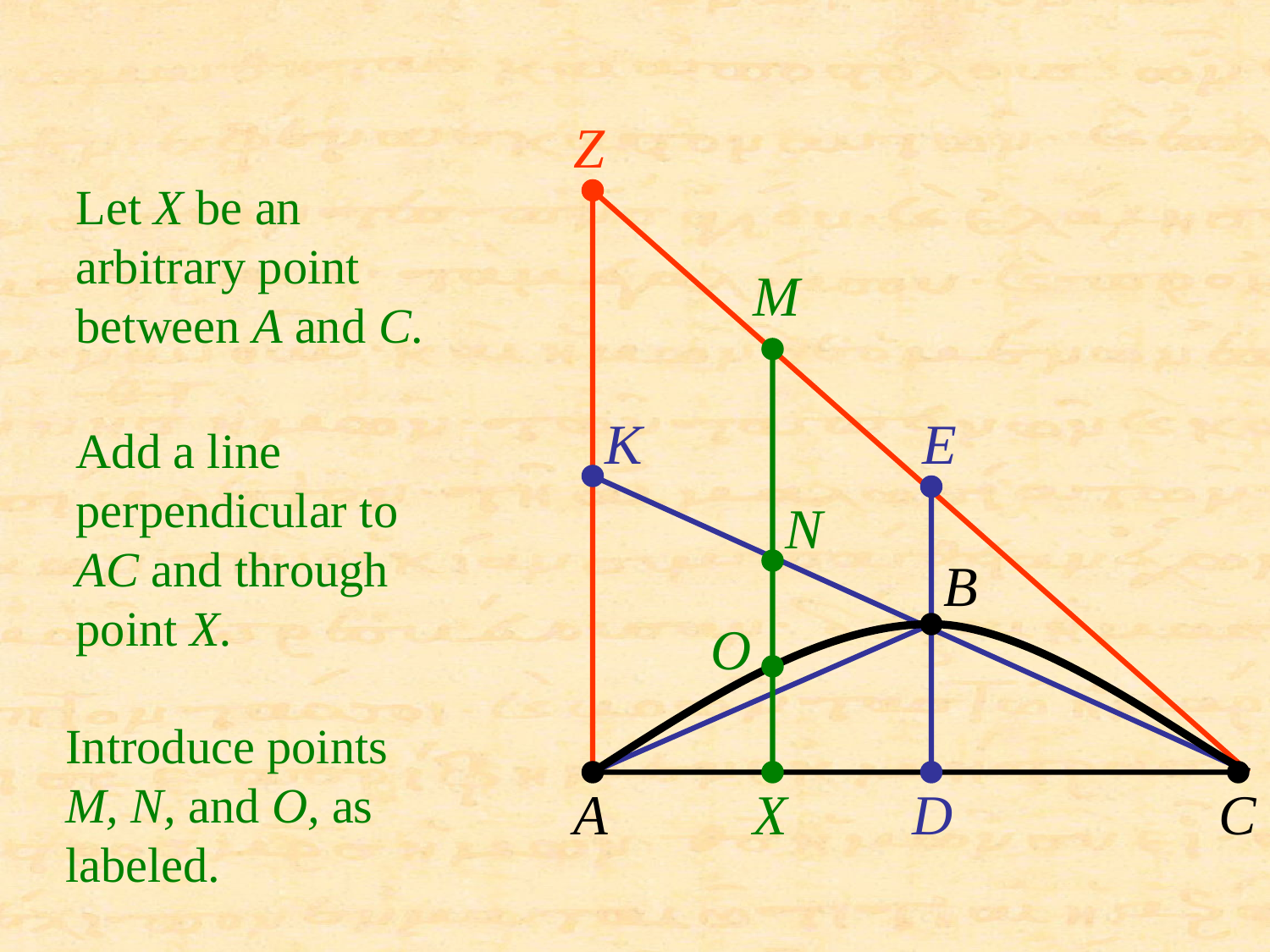

Z
Let X be an arbitrary point between A and C.

M

K
E
Add a line perpendicular to AC and through point X.

N

B

O

Introduce points M, N, and O, as labeled.

A

X
D
C